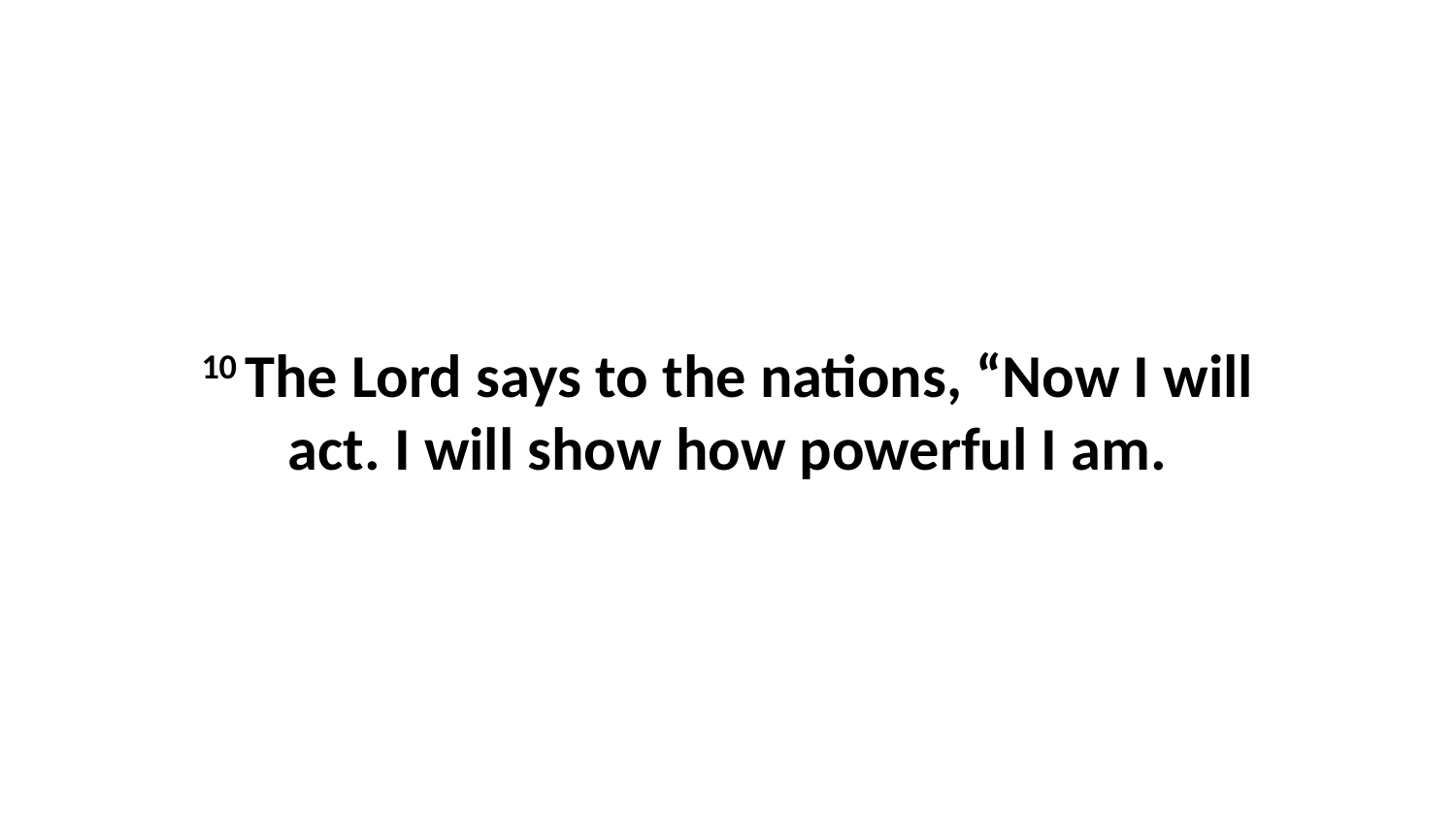

10 The Lord says to the nations, “Now I will act. I will show how powerful I am.